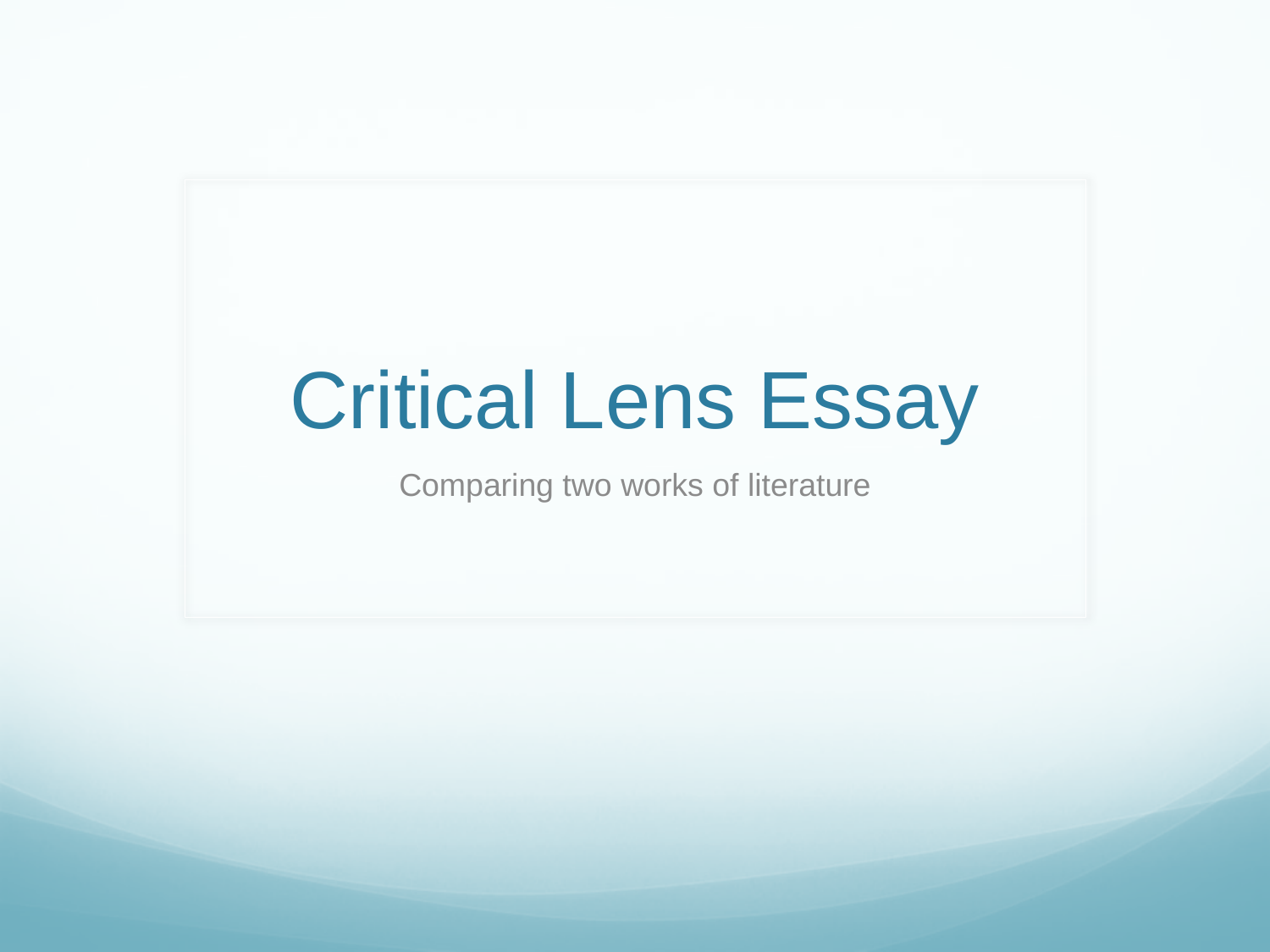

# Critical Lens Essay
Comparing two works of literature